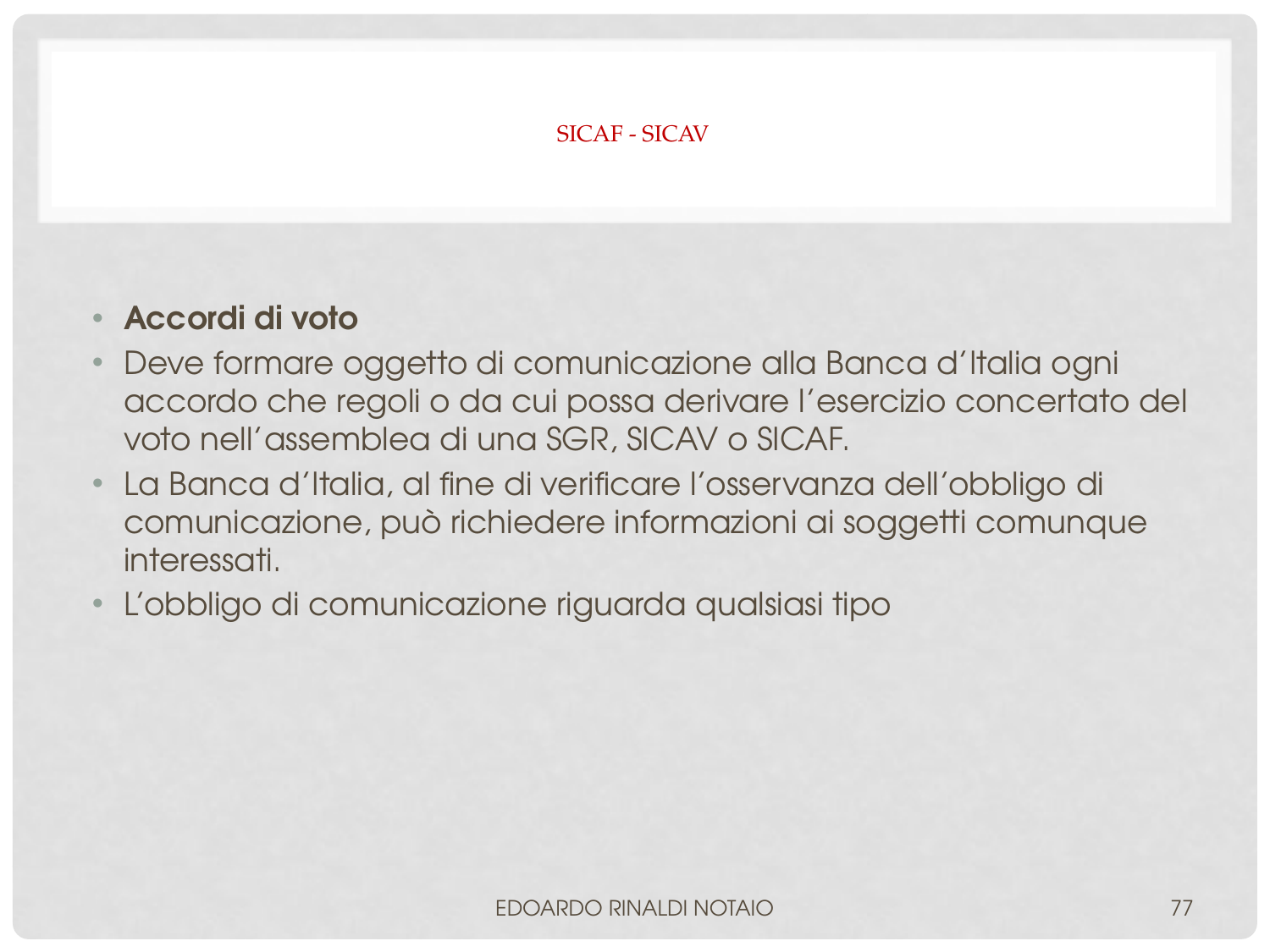

# SICAF - SICAV

Accordi di voto
Deve formare oggetto di comunicazione alla Banca d’Italia ogni accordo che regoli o da cui possa derivare l’esercizio concertato del voto nell’assemblea di una SGR, SICAV o SICAF.
La Banca d’Italia, al fine di verificare l’osservanza dell’obbligo di comunicazione, può richiedere informazioni ai soggetti comunque interessati.
L’obbligo di comunicazione riguarda qualsiasi tipo
EDOARDO RINALDI NOTAIO
77